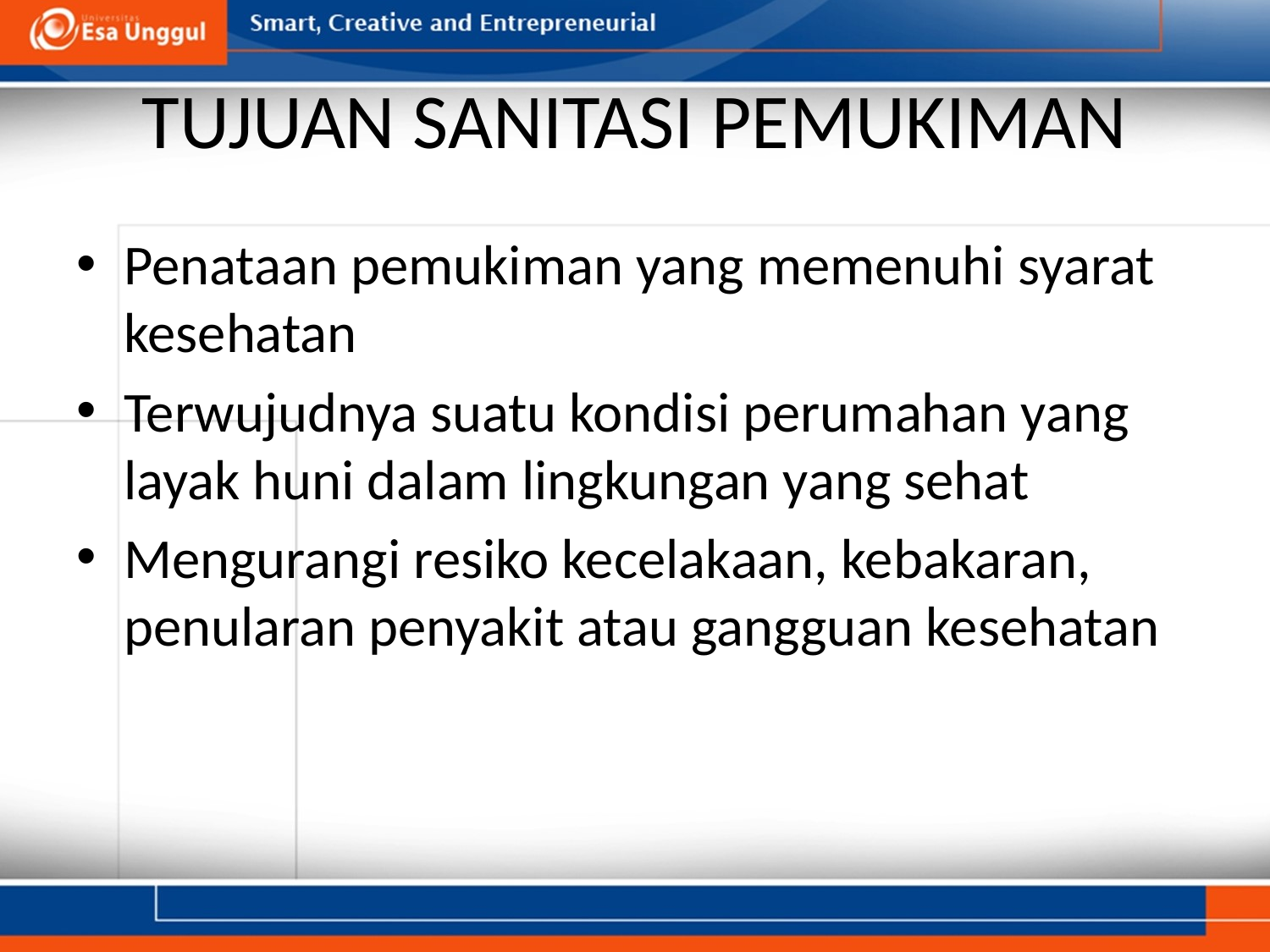

# TUJUAN SANITASI PEMUKIMAN
Penataan pemukiman yang memenuhi syarat kesehatan
Terwujudnya suatu kondisi perumahan yang layak huni dalam lingkungan yang sehat
Mengurangi resiko kecelakaan, kebakaran, penularan penyakit atau gangguan kesehatan